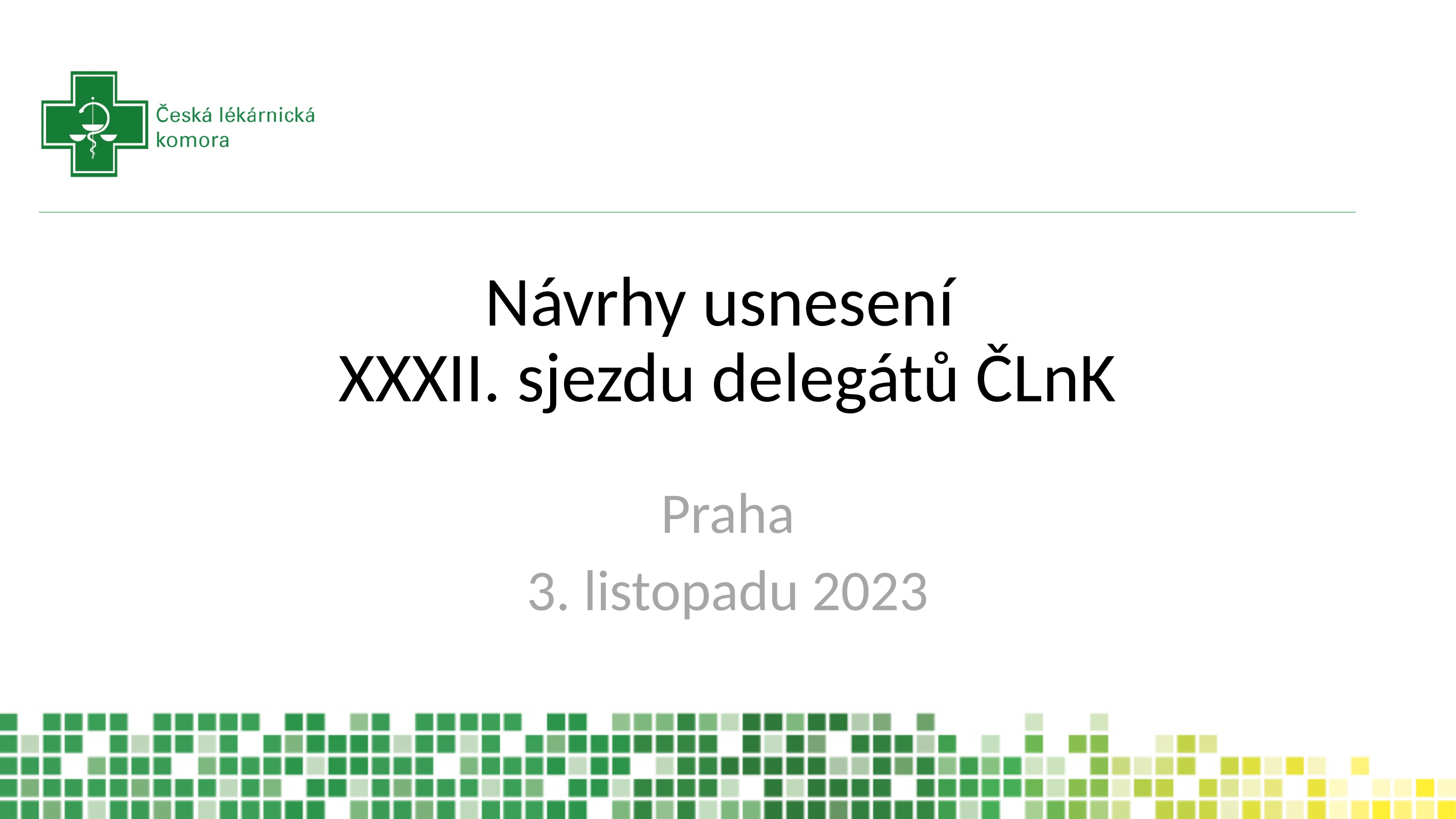

#
Návrhy usnesení
XXXII. sjezdu delegátů ČLnK
Praha
3. listopadu 2023